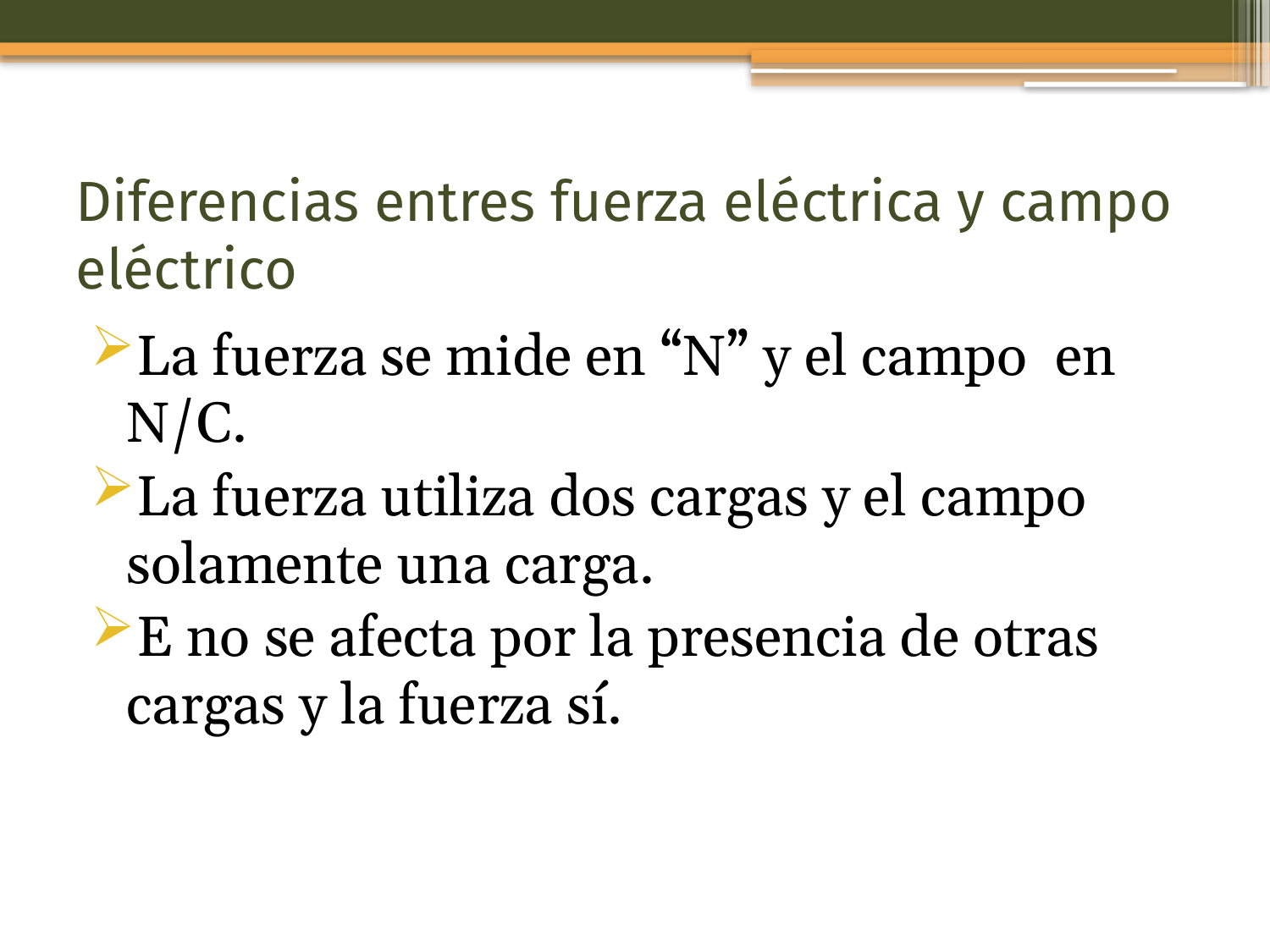

# Diferencias entres fuerza eléctrica y campo eléctrico
La fuerza se mide en “N” y el campo  en N/C.
La fuerza utiliza dos cargas y el campo solamente una carga.
E no se afecta por la presencia de otras cargas y la fuerza sí.